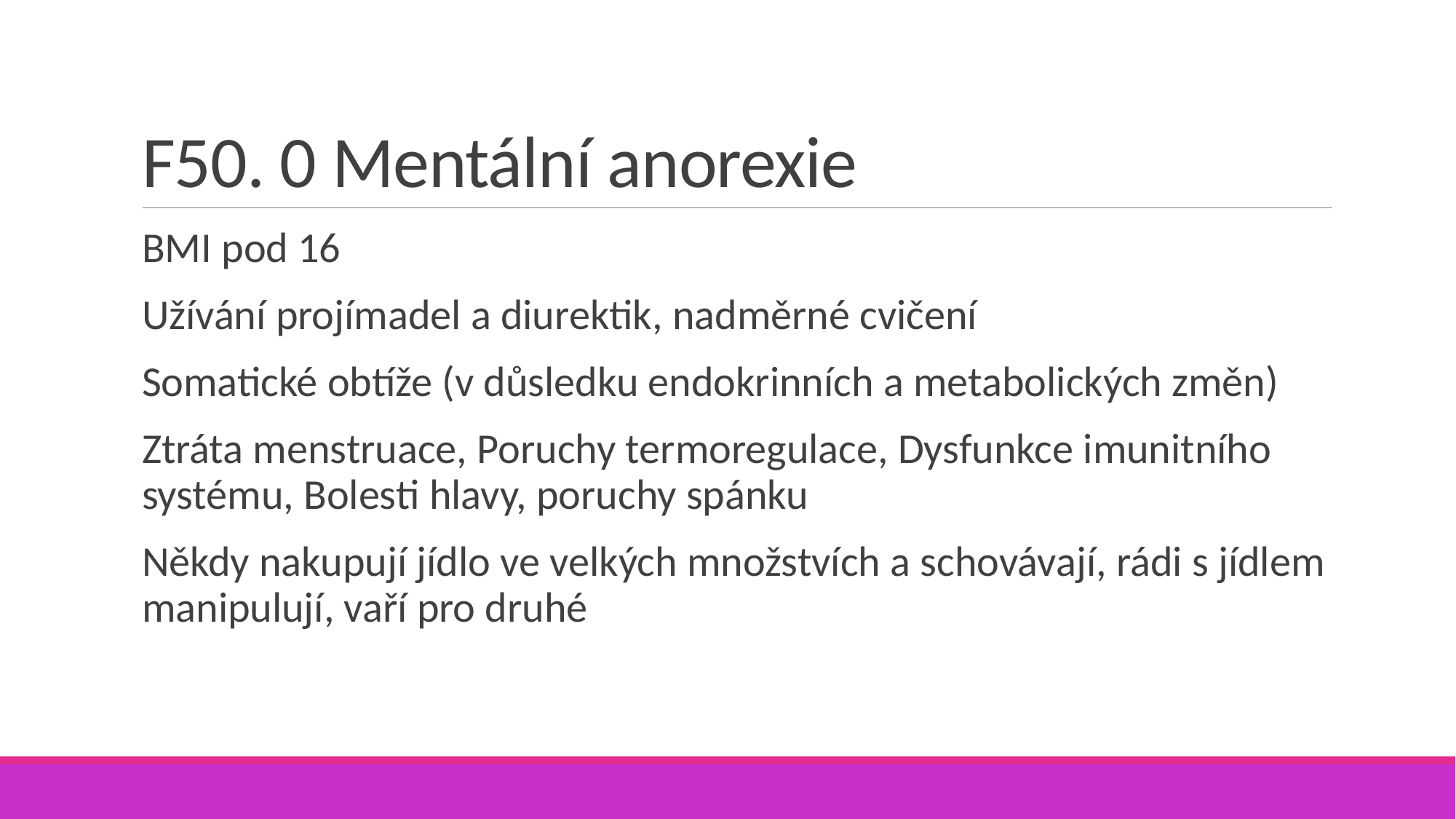

# F50. 0 Mentální anorexie
BMI pod 16
Užívání projímadel a diurektik, nadměrné cvičení
Somatické obtíže (v důsledku endokrinních a metabolických změn)
Ztráta menstruace, Poruchy termoregulace, Dysfunkce imunitního systému, Bolesti hlavy, poruchy spánku
Někdy nakupují jídlo ve velkých množstvích a schovávají, rádi s jídlem manipulují, vaří pro druhé